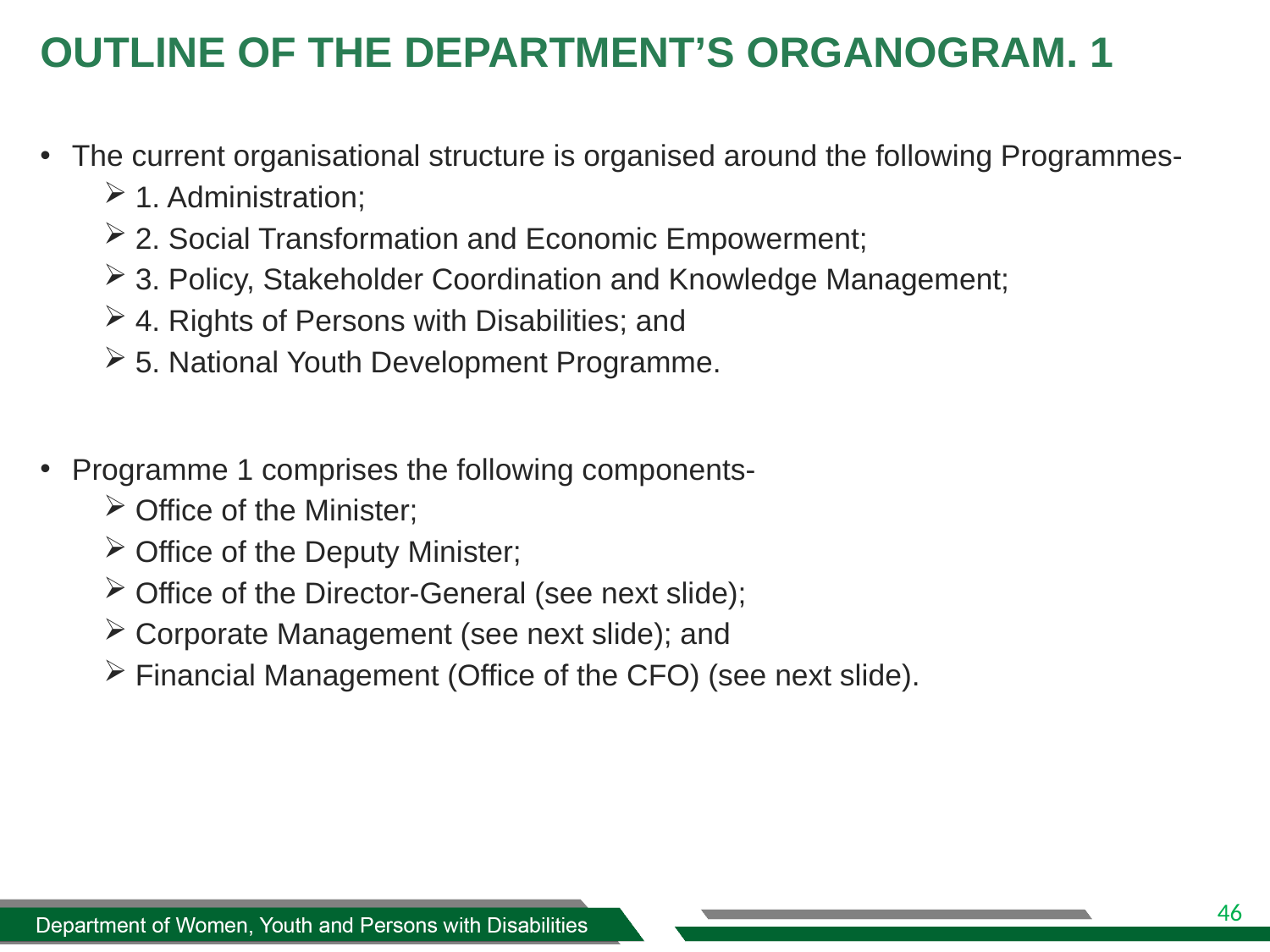

# OUTLINE OF THE DEPARTMENT’S ORGANOGRAM. 1
The current organisational structure is organised around the following Programmes-
1. Administration;
2. Social Transformation and Economic Empowerment;
3. Policy, Stakeholder Coordination and Knowledge Management;
4. Rights of Persons with Disabilities; and
5. National Youth Development Programme.

Programme 1 comprises the following components-
Office of the Minister;
Office of the Deputy Minister;
Office of the Director-General (see next slide);
Corporate Management (see next slide); and
Financial Management (Office of the CFO) (see next slide).